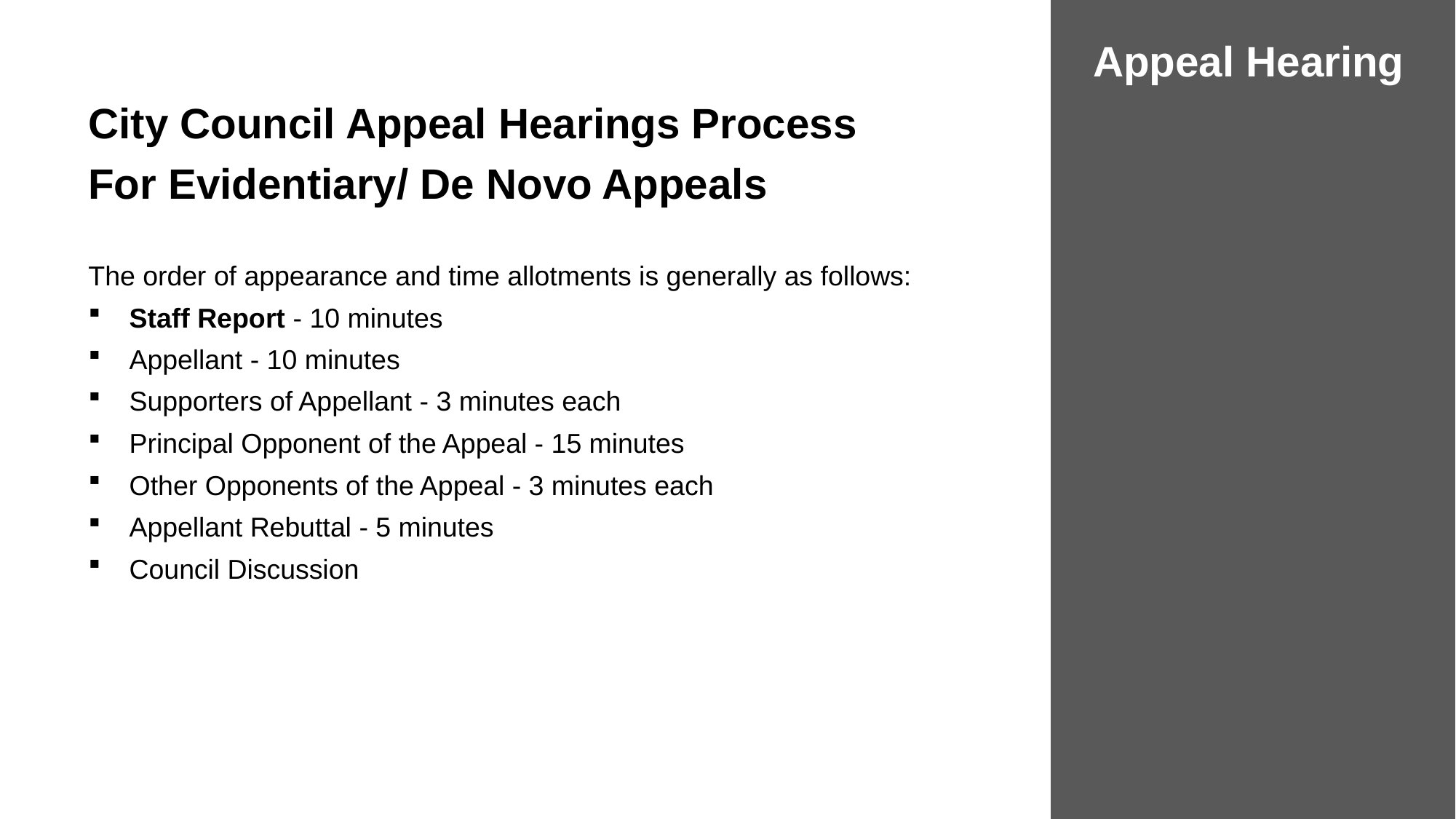

Appeal Hearing

City Council Appeal Hearings Process
For Evidentiary/ De Novo Appeals

The order of appearance and time allotments is generally as follows:
Staff Report - 10 minutes
Appellant - 10 minutes
Supporters of Appellant - 3 minutes each
Principal Opponent of the Appeal - 15 minutes
Other Opponents of the Appeal - 3 minutes each
Appellant Rebuttal - 5 minutes
Council Discussion